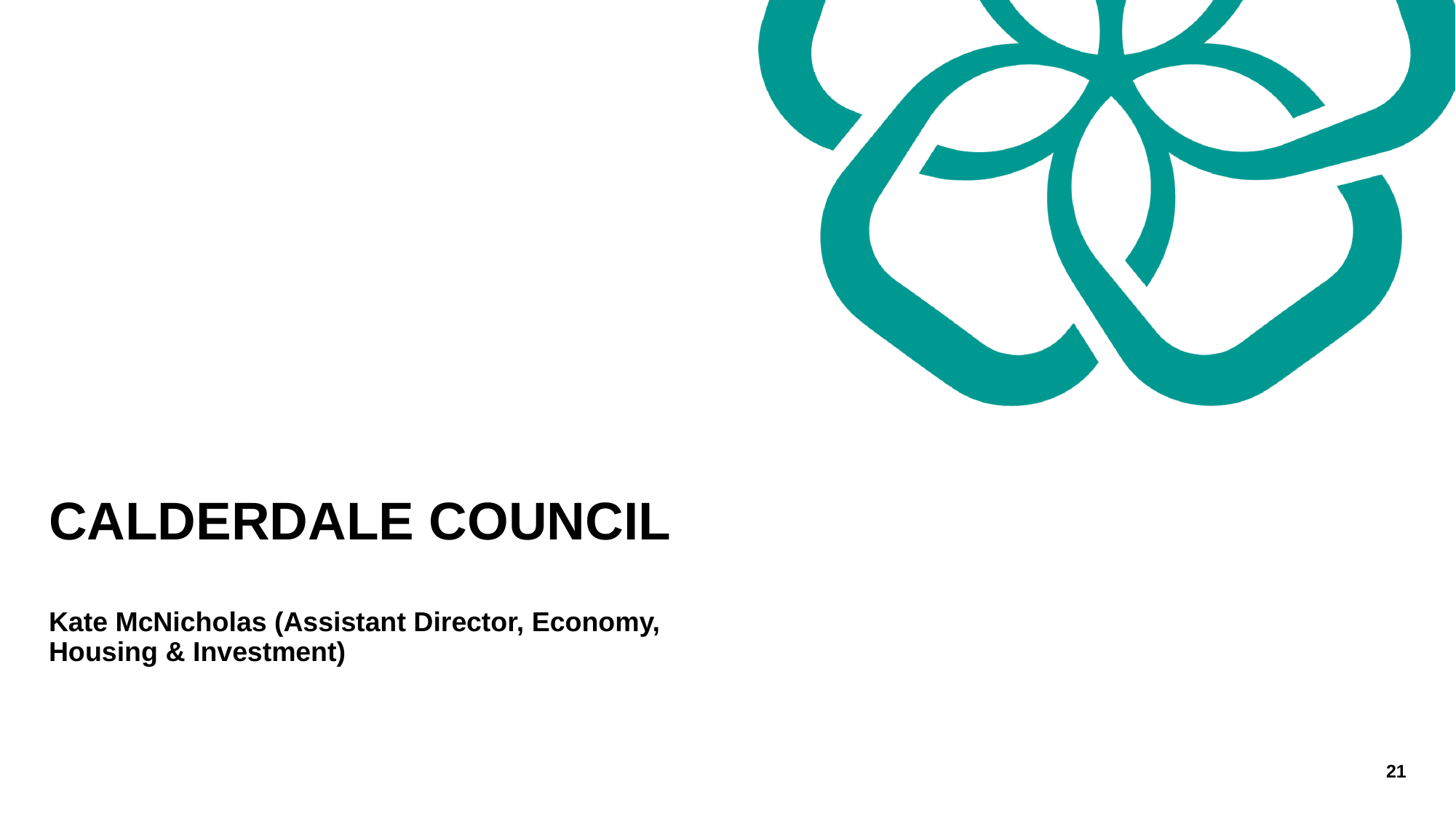

# CALDERDALE COUNCIL Kate McNicholas (Assistant Director, Economy, Housing & Investment)
21